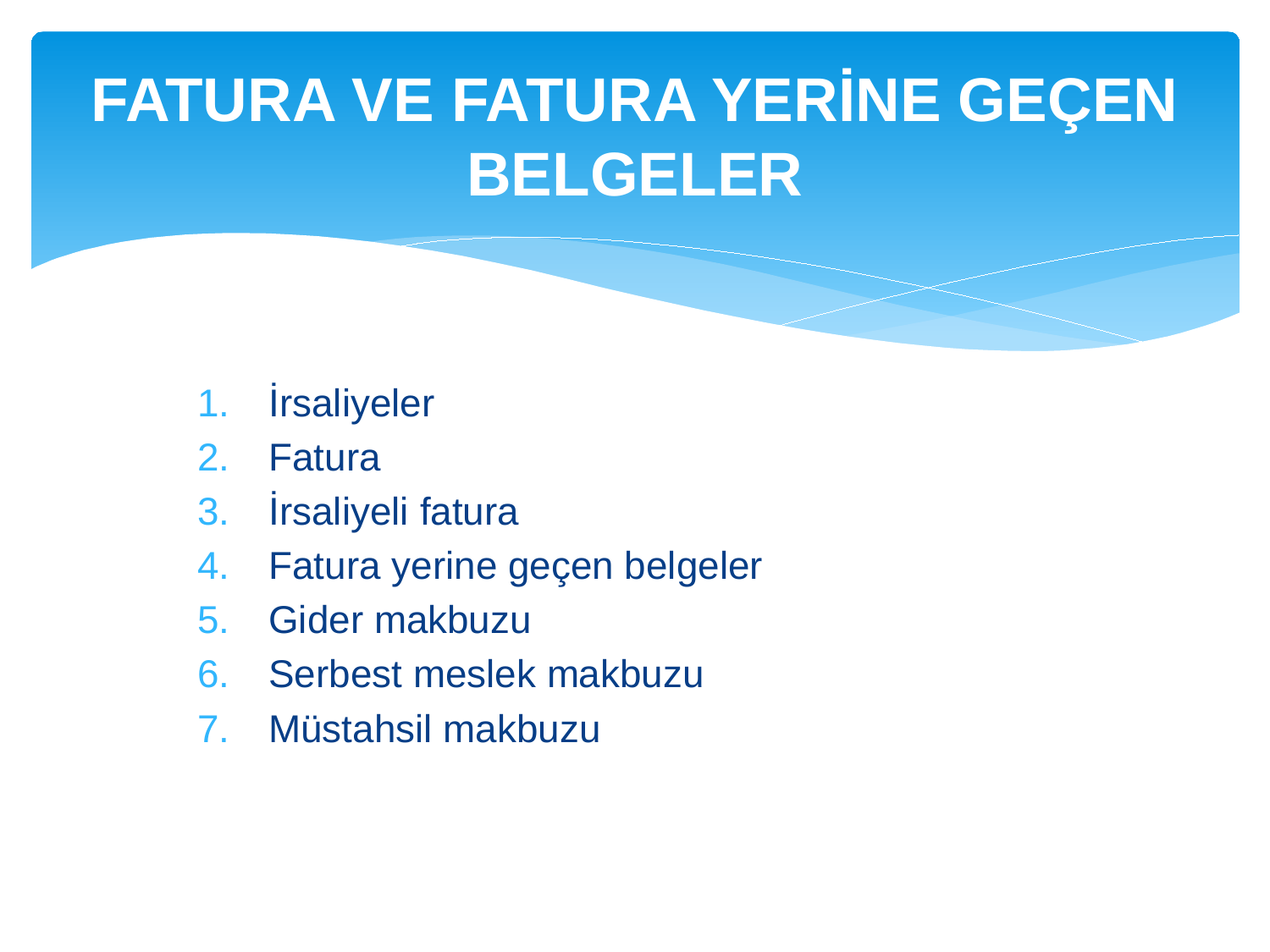

# FATURA VE FATURA YERİNE GEÇEN BELGELER
İrsaliyeler
Fatura
İrsaliyeli fatura
Fatura yerine geçen belgeler
Gider makbuzu
Serbest meslek makbuzu
Müstahsil makbuzu